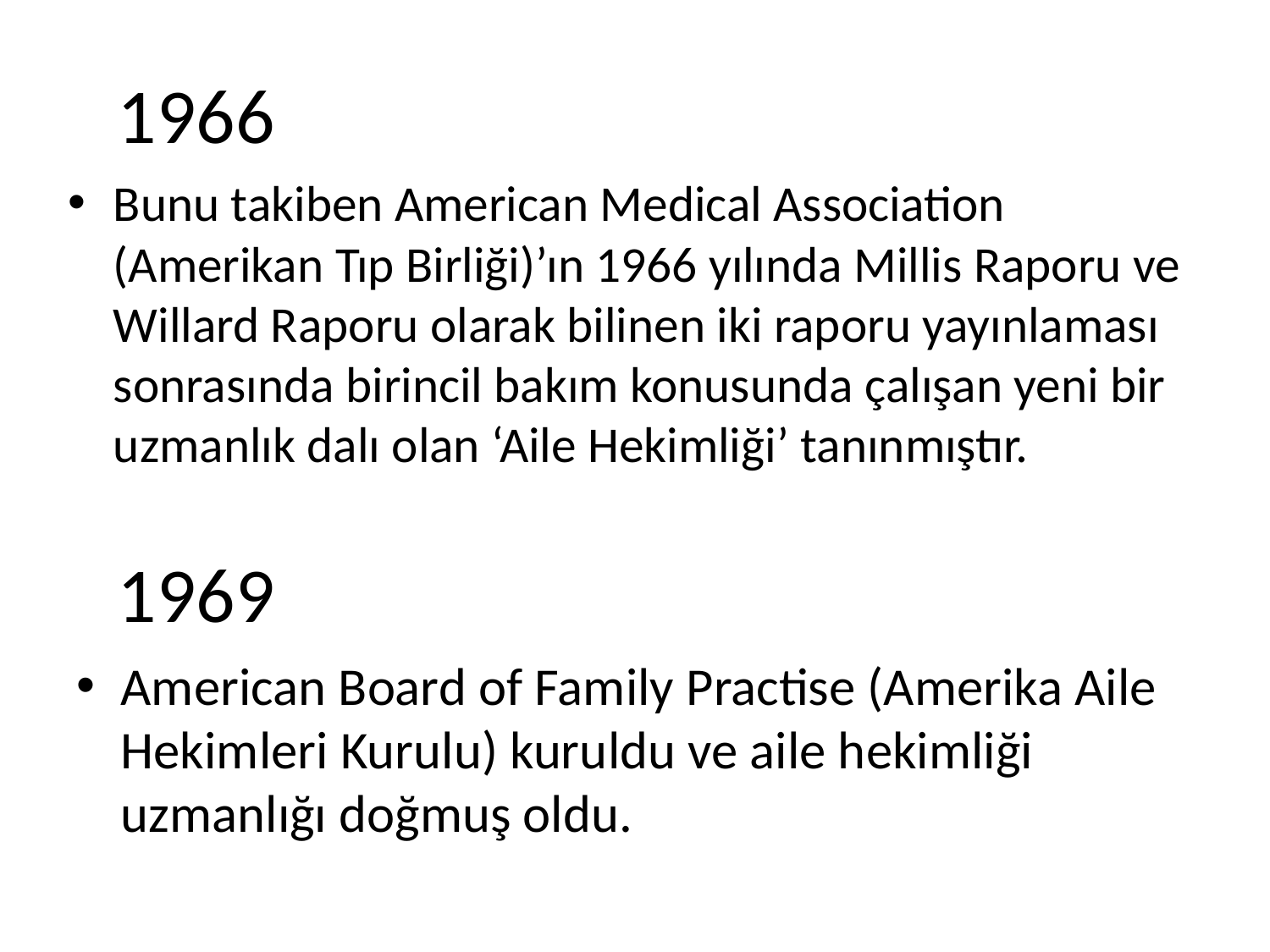

1966
Bunu takiben American Medical Association (Amerikan Tıp Birliği)’ın 1966 yılında Millis Raporu ve Willard Raporu olarak bilinen iki raporu yayınlaması sonrasında birincil bakım konusunda çalışan yeni bir uzmanlık dalı olan ‘Aile Hekimliği’ tanınmıştır.
# 1969
American Board of Family Practise (Amerika Aile Hekimleri Kurulu) kuruldu ve aile hekimliği uzmanlığı doğmuş oldu.